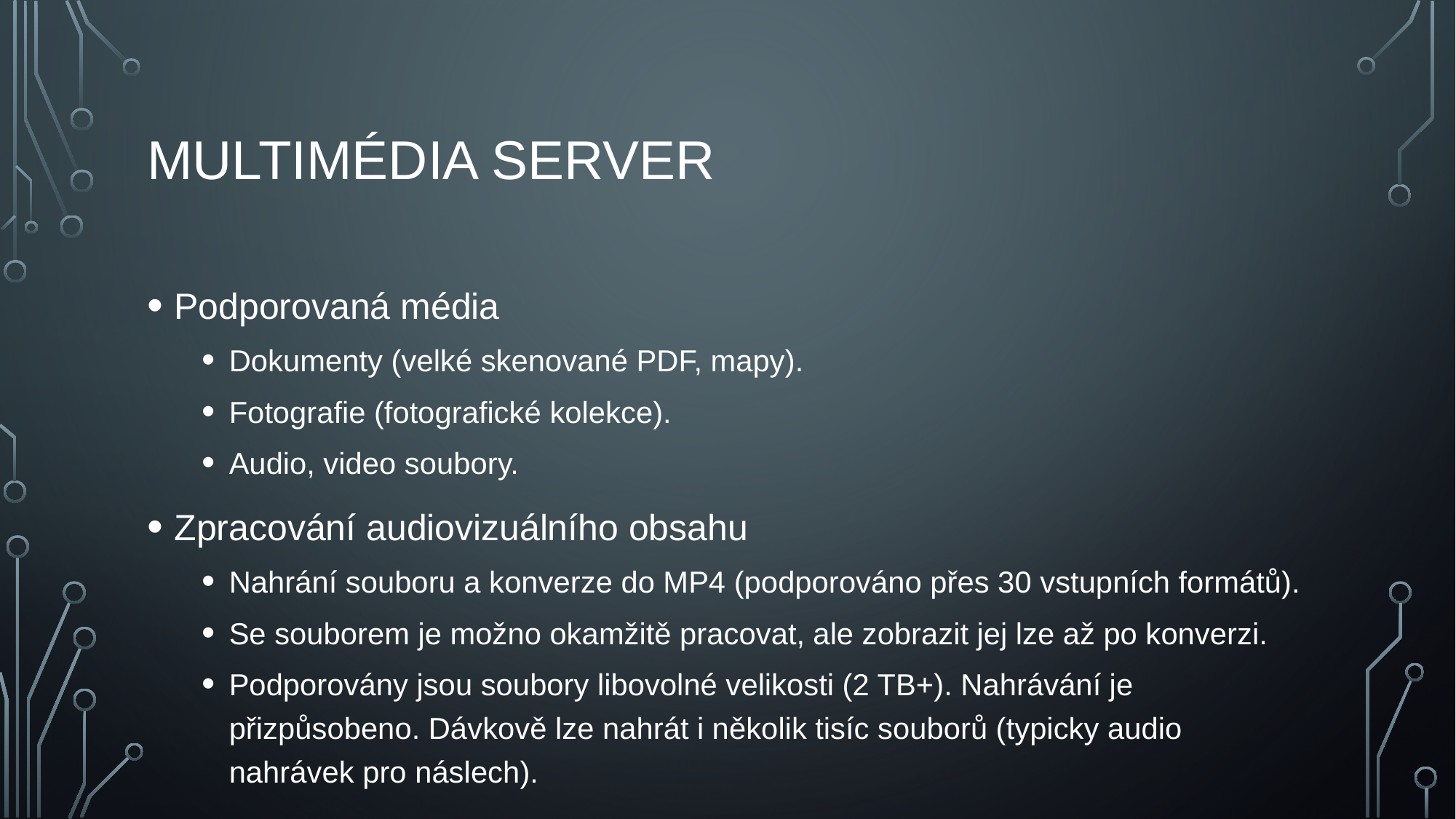

# Multimédia server
Podporovaná média
Dokumenty (velké skenované PDF, mapy).
Fotografie (fotografické kolekce).
Audio, video soubory.
Zpracování audiovizuálního obsahu
Nahrání souboru a konverze do MP4 (podporováno přes 30 vstupních formátů).
Se souborem je možno okamžitě pracovat, ale zobrazit jej lze až po konverzi.
Podporovány jsou soubory libovolné velikosti (2 TB+). Nahrávání je přizpůsobeno. Dávkově lze nahrát i několik tisíc souborů (typicky audio nahrávek pro náslech).